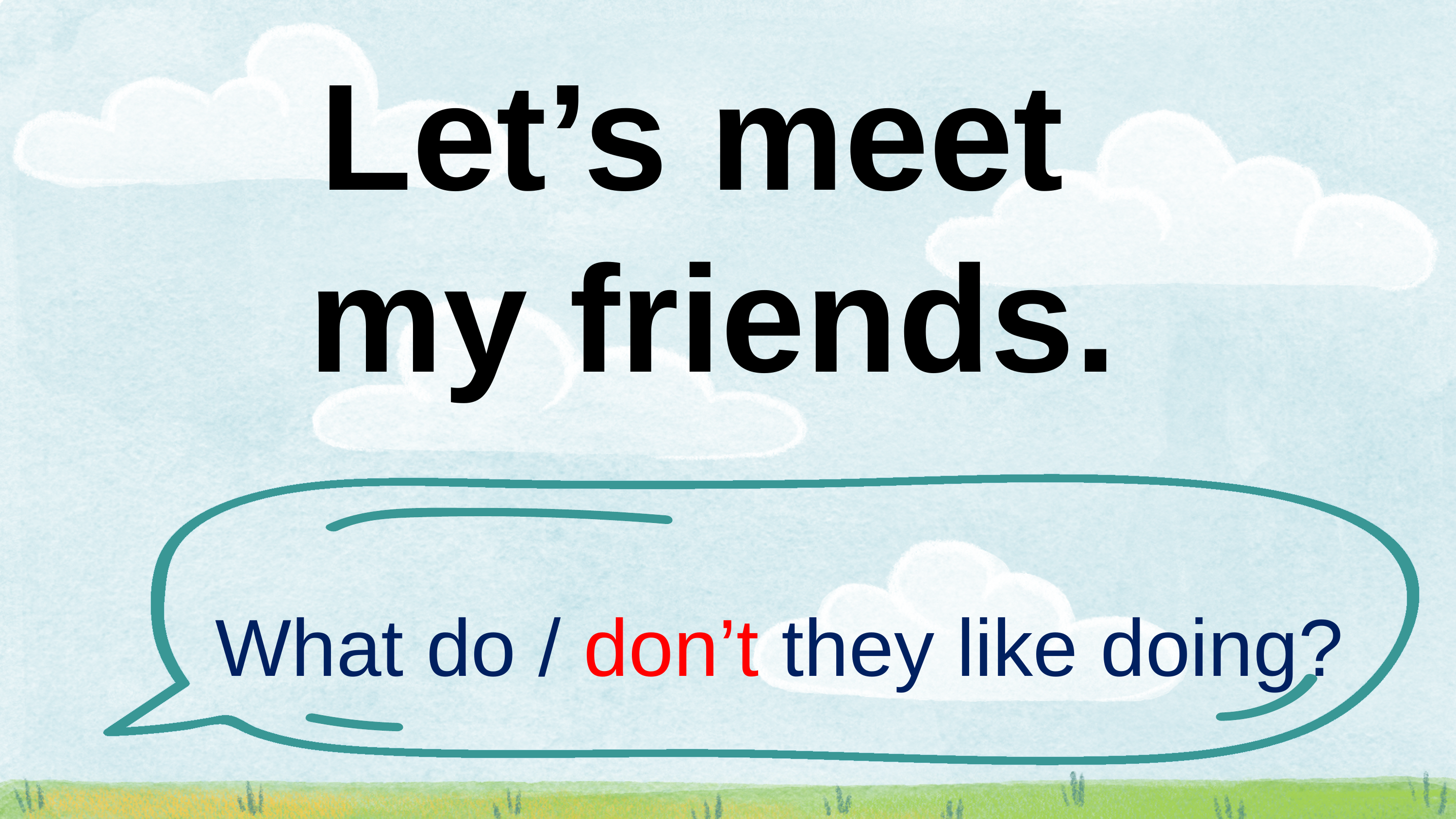

Let’s meet
my friends.
What do / don’t they like doing?